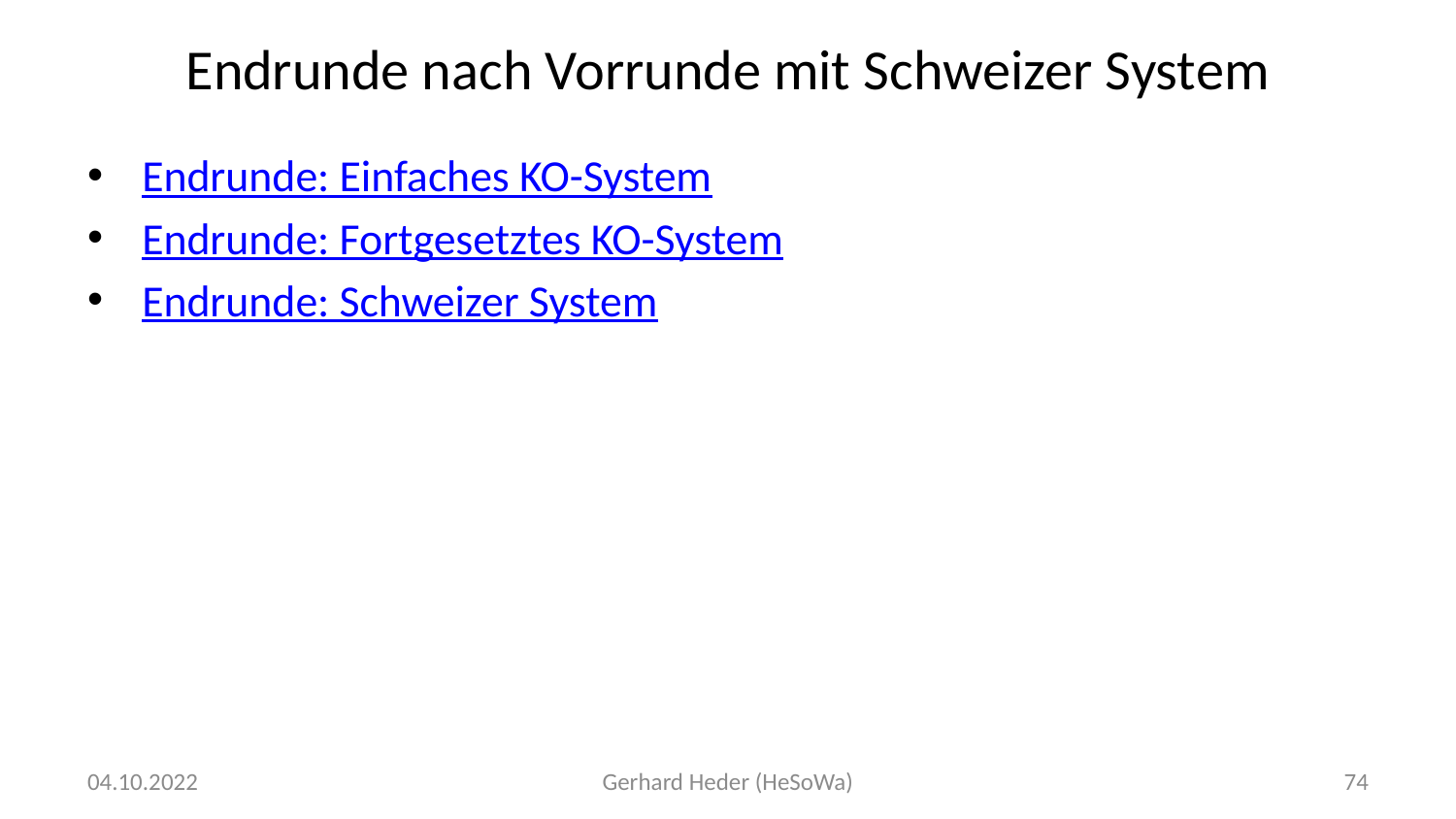

# Endrunde nach Vorrunde mit Schweizer System
Endrunde: Einfaches KO-System
Endrunde: Fortgesetztes KO-System
Endrunde: Schweizer System
04.10.2022
Gerhard Heder (HeSoWa)
74